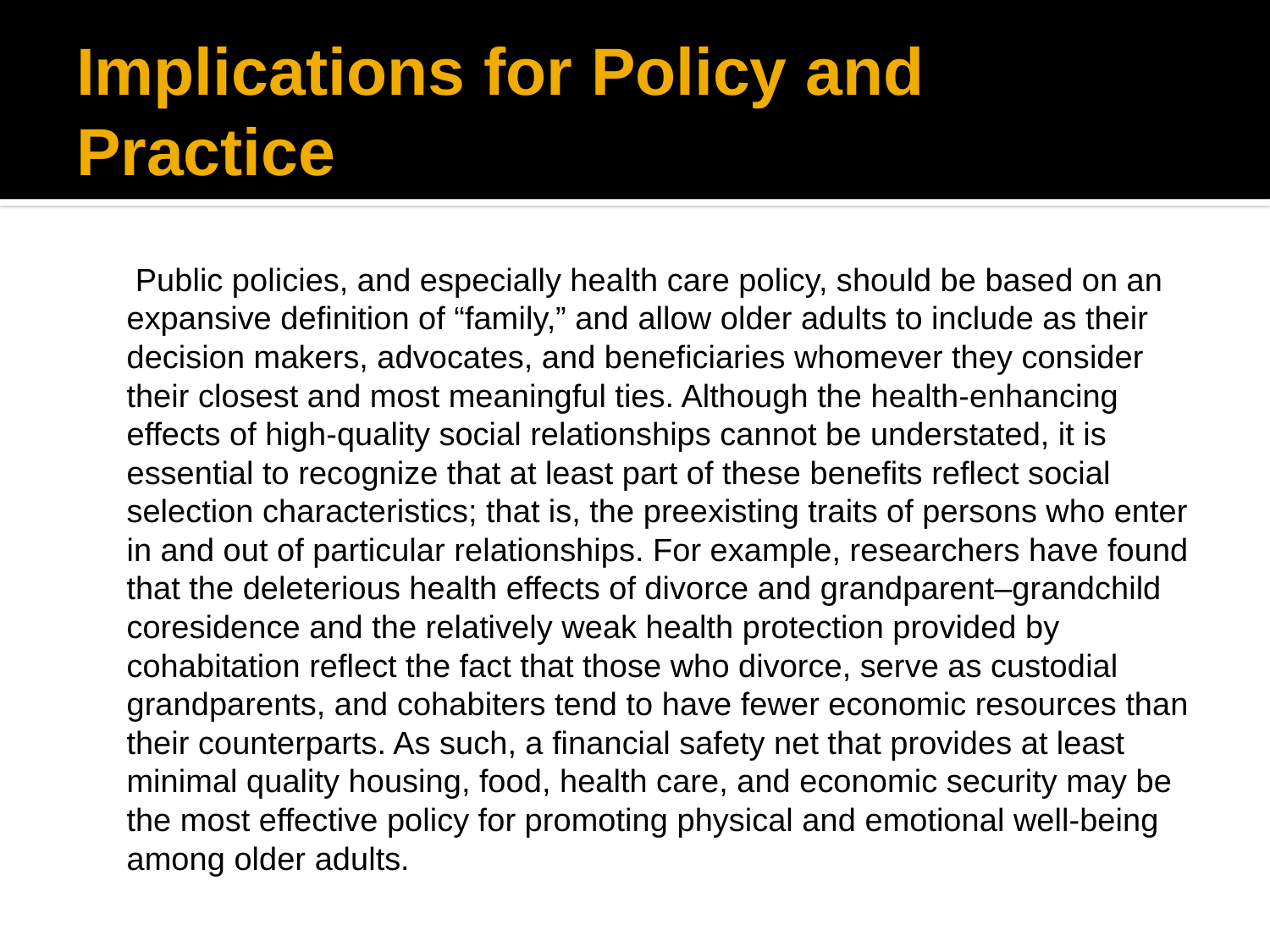

# Implications for Policy and Practice
	 Public policies, and especially health care policy, should be based on an expansive definition of “family,” and allow older adults to include as their decision makers, advocates, and beneficiaries whomever they consider their closest and most meaningful ties. Although the health-enhancing effects of high-quality social relationships cannot be understated, it is essential to recognize that at least part of these benefits reflect social selection characteristics; that is, the preexisting traits of persons who enter in and out of particular relationships. For example, researchers have found that the deleterious health effects of divorce and grandparent–grandchild coresidence and the relatively weak health protection provided by cohabitation reflect the fact that those who divorce, serve as custodial grandparents, and cohabiters tend to have fewer economic resources than their counterparts. As such, a financial safety net that provides at least minimal quality housing, food, health care, and economic security may be the most effective policy for promoting physical and emotional well-being among older adults.